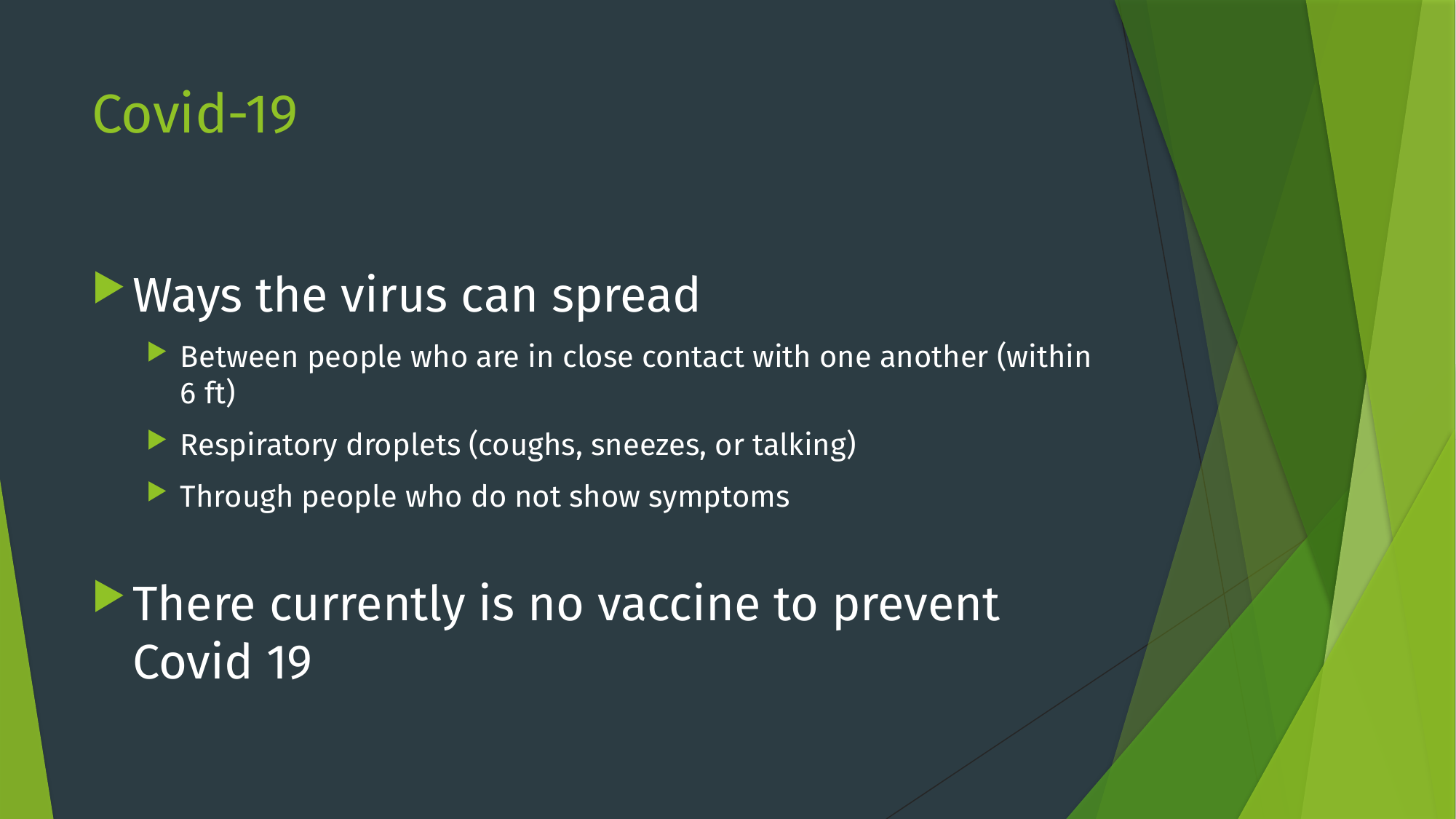

# Covid-19
Ways the virus can spread
Between people who are in close contact with one another (within 6 ft)
Respiratory droplets (coughs, sneezes, or talking)
Through people who do not show symptoms

There currently is no vaccine to prevent Covid 19